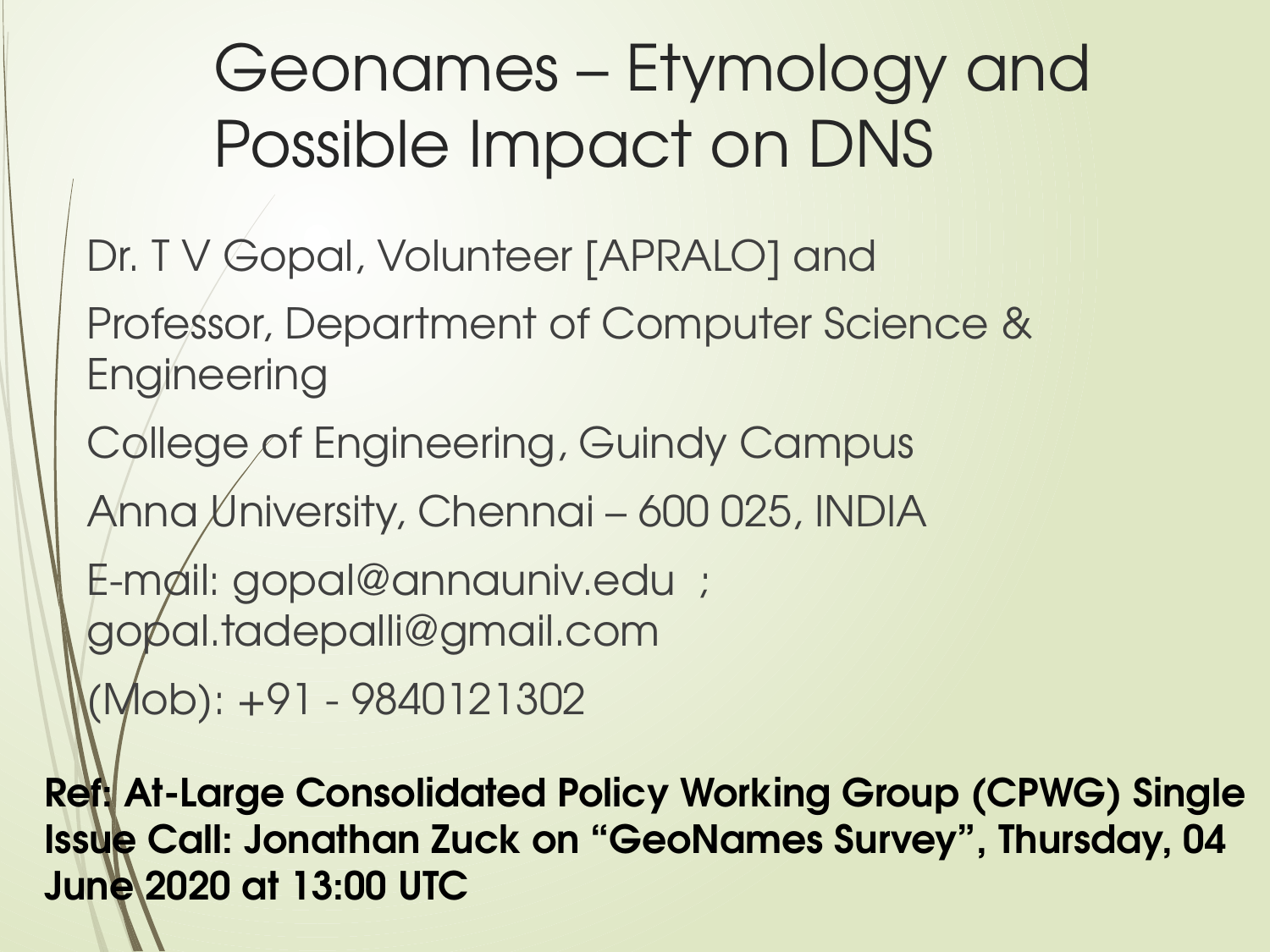

# Geonames – Etymology and Possible Impact on DNS
Dr. T V Gopal, Volunteer [APRALO] and
Professor, Department of Computer Science & Engineering
College of Engineering, Guindy Campus
Anna University, Chennai – 600 025, INDIA
E-mail: gopal@annauniv.edu  ; gopal.tadepalli@gmail.com
(Mob): +91 - 9840121302

Ref: At-Large Consolidated Policy Working Group (CPWG) Single Issue Call: Jonathan Zuck on “GeoNames Survey”, Thursday, 04 June 2020 at 13:00 UTC